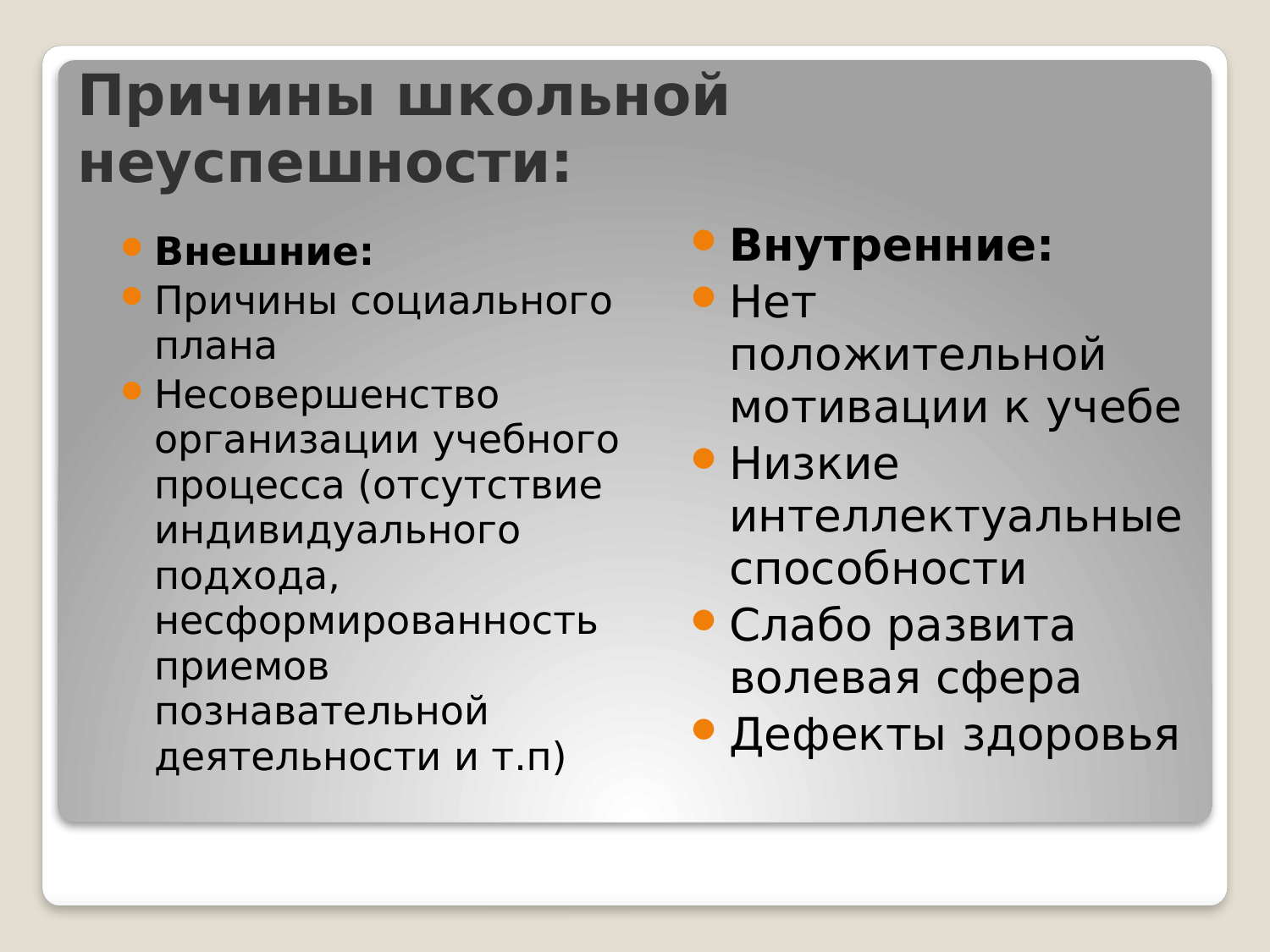

# Причины школьной неуспешности:
Внутренние:
Нет положительной мотивации к учебе
Низкие интеллектуальные способности
Слабо развита волевая сфера
Дефекты здоровья
Внешние:
Причины социального плана
Несовершенство организации учебного процесса (отсутствие индивидуального подхода, несформированность приемов познавательной деятельности и т.п)